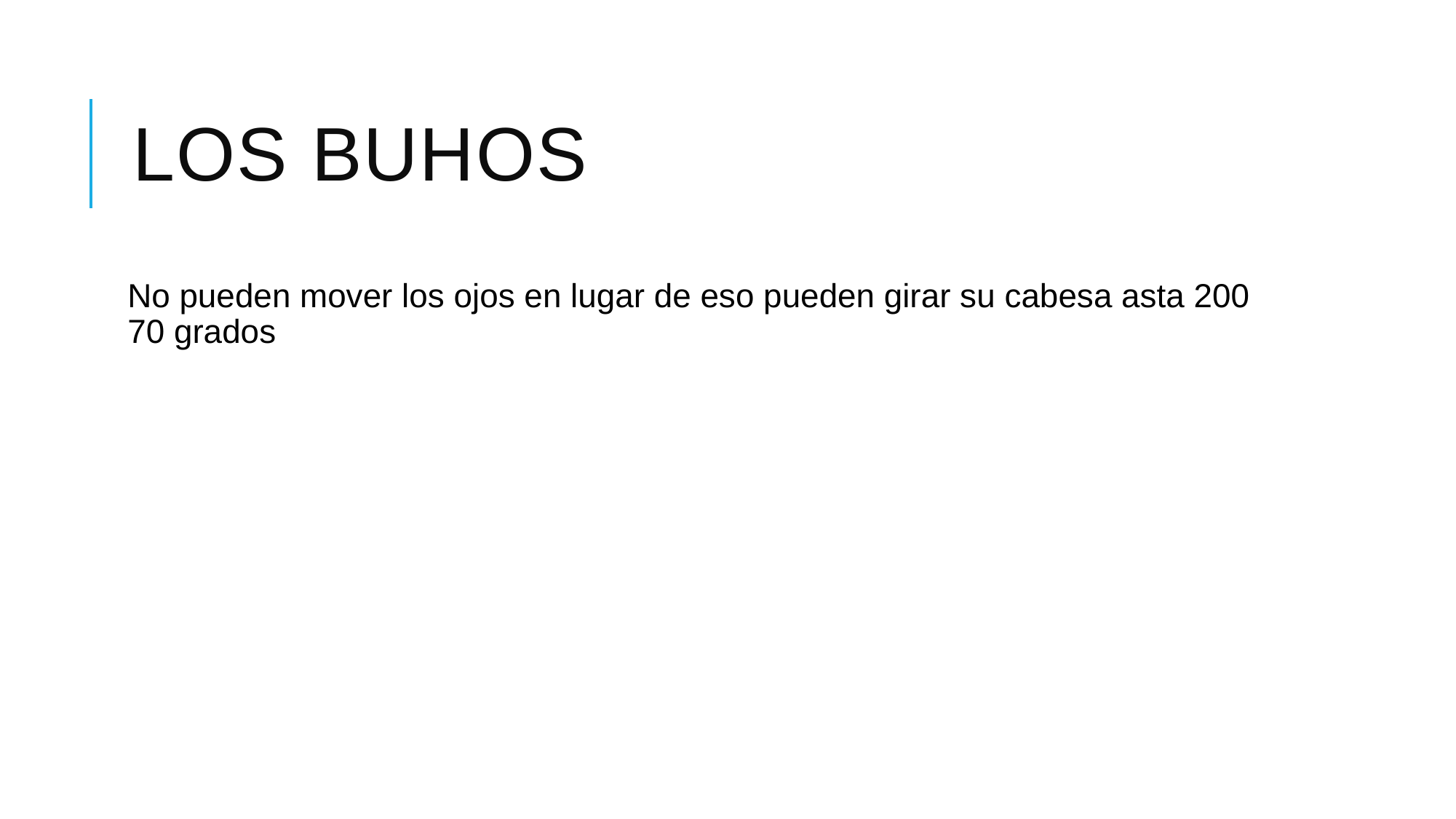

# LOS buhos
No pueden mover los ojos en lugar de eso pueden girar su cabesa asta 200 70 grados